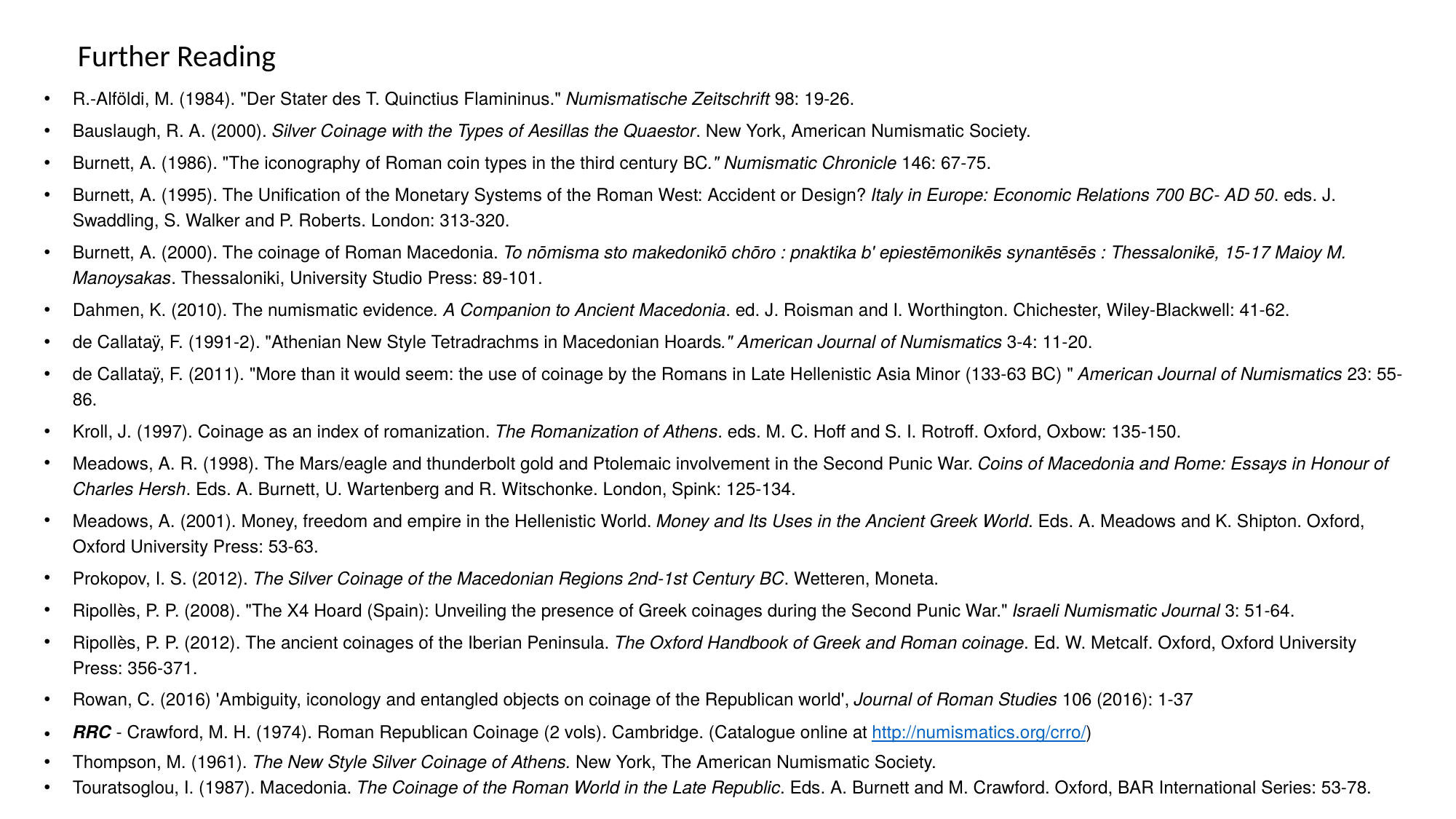

# Further Reading
R.-Alföldi, M. (1984). "Der Stater des T. Quinctius Flamininus." Numismatische Zeitschrift 98: 19-26.
Bauslaugh, R. A. (2000). Silver Coinage with the Types of Aesillas the Quaestor. New York, American Numismatic Society.
Burnett, A. (1986). "The iconography of Roman coin types in the third century BC." Numismatic Chronicle 146: 67-75.
Burnett, A. (1995). The Unification of the Monetary Systems of the Roman West: Accident or Design? Italy in Europe: Economic Relations 700 BC- AD 50. eds. J. Swaddling, S. Walker and P. Roberts. London: 313-320.
Burnett, A. (2000). The coinage of Roman Macedonia. To nōmisma sto makedonikō chōro : pnaktika b' epiestēmonikēs synantēsēs : Thessalonikē, 15-17 Maioy M. Manoysakas. Thessaloniki, University Studio Press: 89-101.
Dahmen, K. (2010). The numismatic evidence. A Companion to Ancient Macedonia. ed. J. Roisman and I. Worthington. Chichester, Wiley-Blackwell: 41-62.
de Callataÿ, F. (1991-2). "Athenian New Style Tetradrachms in Macedonian Hoards." American Journal of Numismatics 3-4: 11-20.
de Callataÿ, F. (2011). "More than it would seem: the use of coinage by the Romans in Late Hellenistic Asia Minor (133-63 BC) " American Journal of Numismatics 23: 55-86.
Kroll, J. (1997). Coinage as an index of romanization. The Romanization of Athens. eds. M. C. Hoff and S. I. Rotroff. Oxford, Oxbow: 135-150.
Meadows, A. R. (1998). The Mars/eagle and thunderbolt gold and Ptolemaic involvement in the Second Punic War. Coins of Macedonia and Rome: Essays in Honour of Charles Hersh. Eds. A. Burnett, U. Wartenberg and R. Witschonke. London, Spink: 125-134.
Meadows, A. (2001). Money, freedom and empire in the Hellenistic World. Money and Its Uses in the Ancient Greek World. Eds. A. Meadows and K. Shipton. Oxford, Oxford University Press: 53-63.
Prokopov, I. S. (2012). The Silver Coinage of the Macedonian Regions 2nd-1st Century BC. Wetteren, Moneta.
Ripollès, P. P. (2008). "The X4 Hoard (Spain): Unveiling the presence of Greek coinages during the Second Punic War." Israeli Numismatic Journal 3: 51-64.
Ripollès, P. P. (2012). The ancient coinages of the Iberian Peninsula. The Oxford Handbook of Greek and Roman coinage. Ed. W. Metcalf. Oxford, Oxford University Press: 356-371.
Rowan, C. (2016) 'Ambiguity, iconology and entangled objects on coinage of the Republican world', Journal of Roman Studies 106 (2016): 1-37
RRC - Crawford, M. H. (1974). Roman Republican Coinage (2 vols). Cambridge. (Catalogue online at http://numismatics.org/crro/)
Thompson, M. (1961). The New Style Silver Coinage of Athens. New York, The American Numismatic Society.
Touratsoglou, I. (1987). Macedonia. The Coinage of the Roman World in the Late Republic. Eds. A. Burnett and M. Crawford. Oxford, BAR International Series: 53-78.